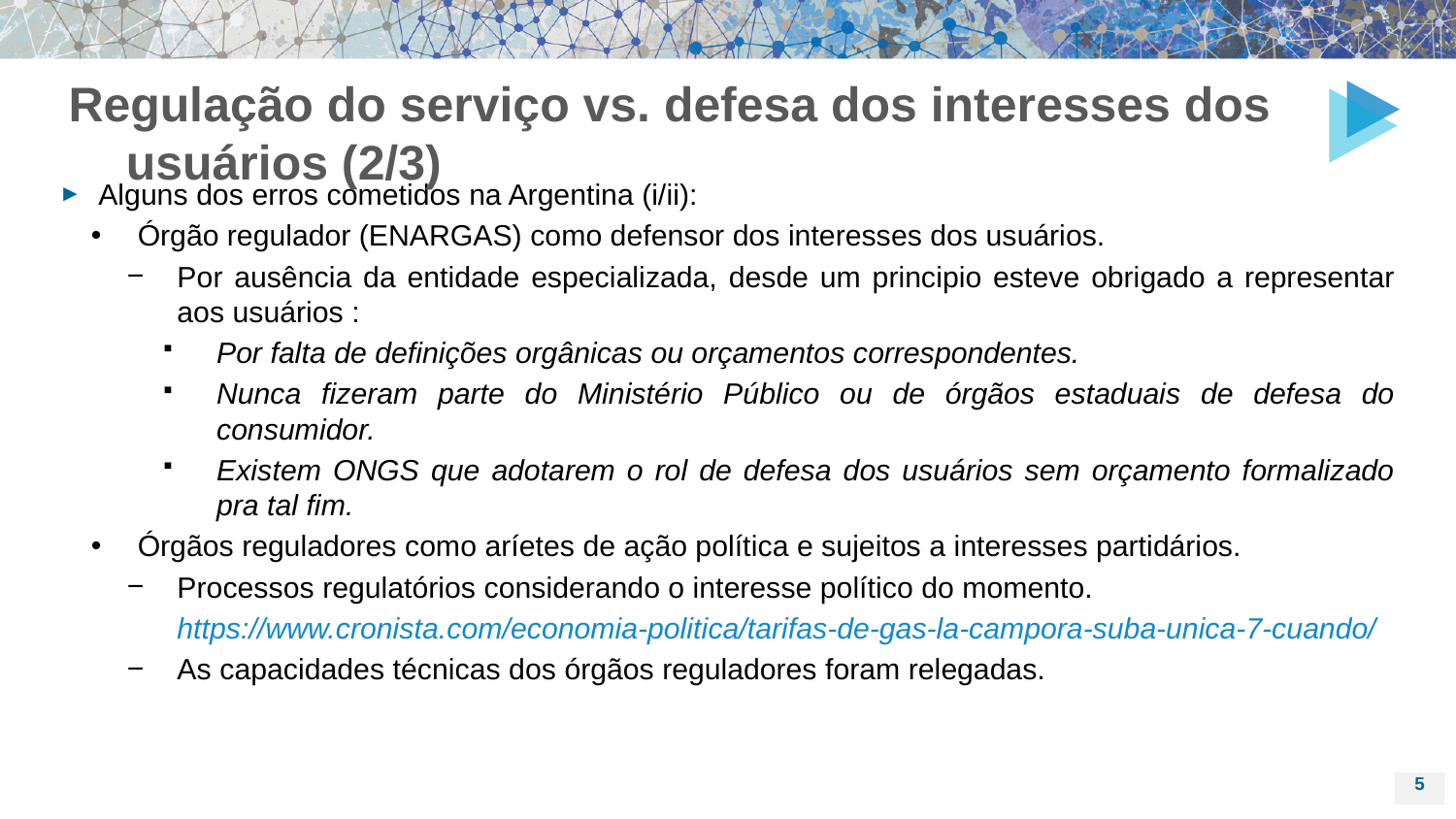

# Regulação do serviço vs. defesa dos interesses dos usuários (2/3)
Alguns dos erros cometidos na Argentina (i/ii):
Órgão regulador (ENARGAS) como defensor dos interesses dos usuários.
Por ausência da entidade especializada, desde um principio esteve obrigado a representar aos usuários :
Por falta de definições orgânicas ou orçamentos correspondentes.
Nunca fizeram parte do Ministério Público ou de órgãos estaduais de defesa do consumidor.
Existem ONGS que adotarem o rol de defesa dos usuários sem orçamento formalizado pra tal fim.
Órgãos reguladores como aríetes de ação política e sujeitos a interesses partidários.
Processos regulatórios considerando o interesse político do momento.
https://www.cronista.com/economia-politica/tarifas-de-gas-la-campora-suba-unica-7-cuando/
As capacidades técnicas dos órgãos reguladores foram relegadas.

5